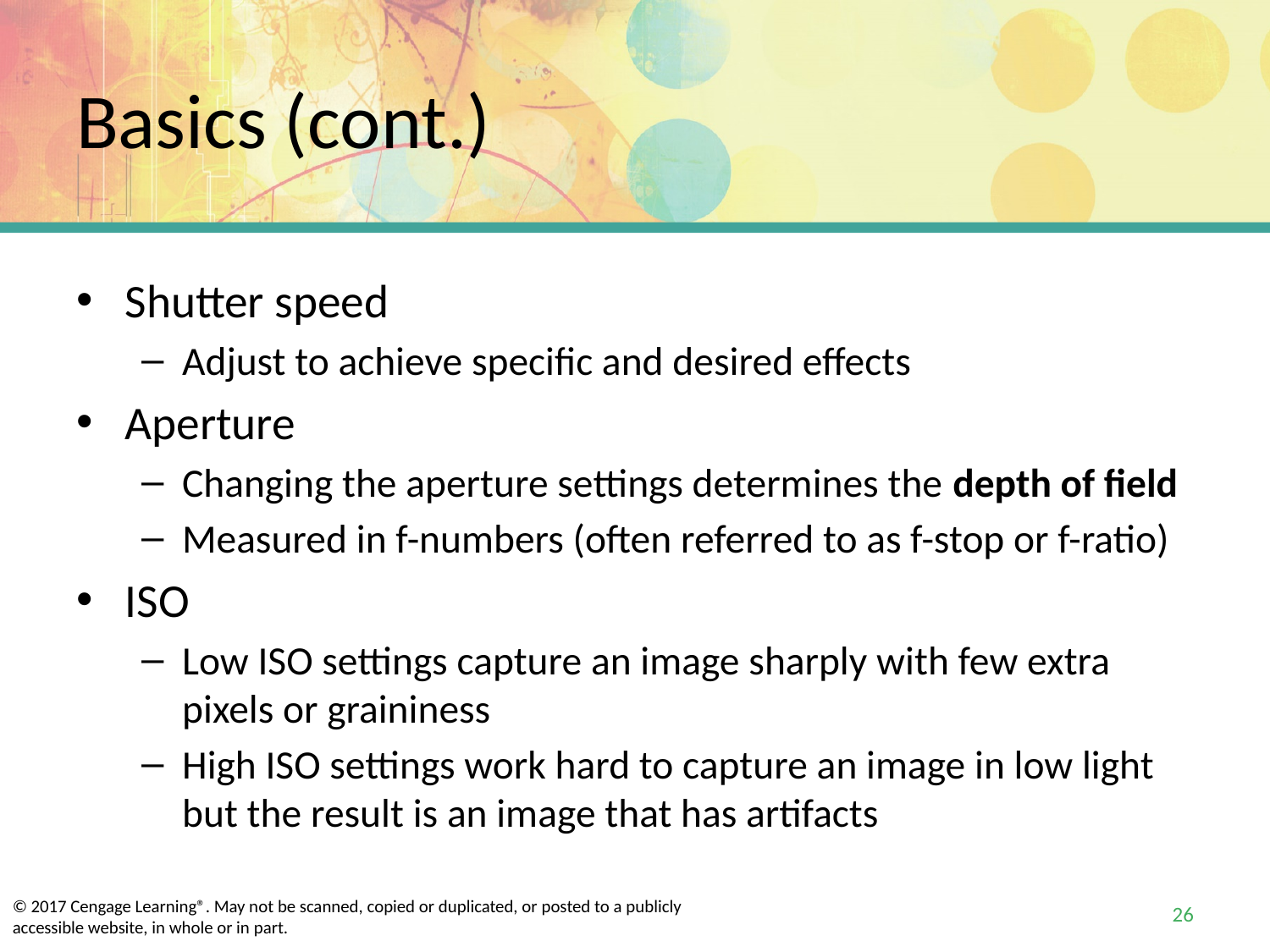

# Basics (cont.)
Shutter speed
Adjust to achieve specific and desired effects
Aperture
Changing the aperture settings determines the depth of field
Measured in f-numbers (often referred to as f-stop or f-ratio)
ISO
Low ISO settings capture an image sharply with few extra pixels or graininess
High ISO settings work hard to capture an image in low light but the result is an image that has artifacts
26